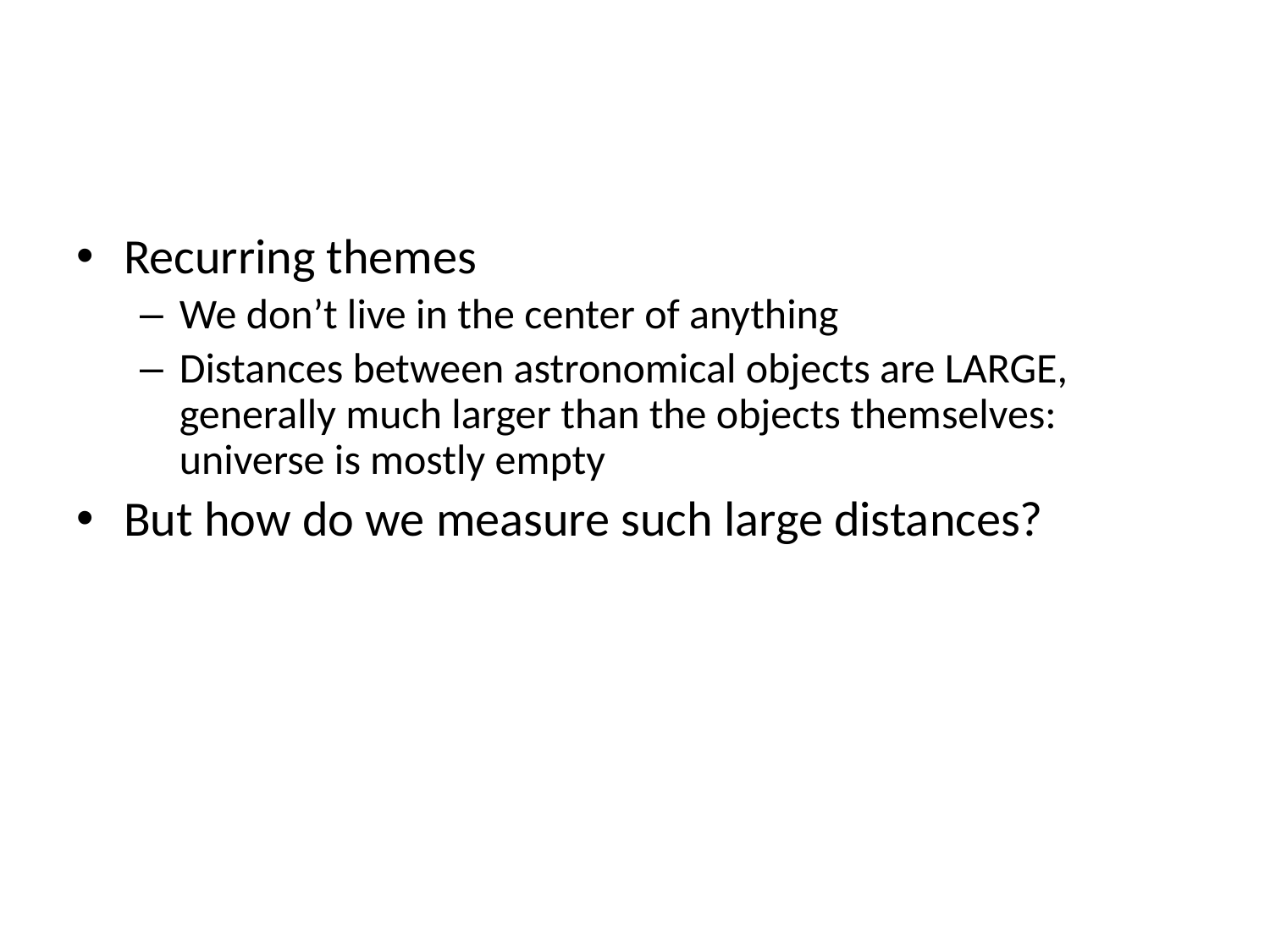

Recurring themes
We don’t live in the center of anything
Distances between astronomical objects are LARGE, generally much larger than the objects themselves: universe is mostly empty
But how do we measure such large distances?